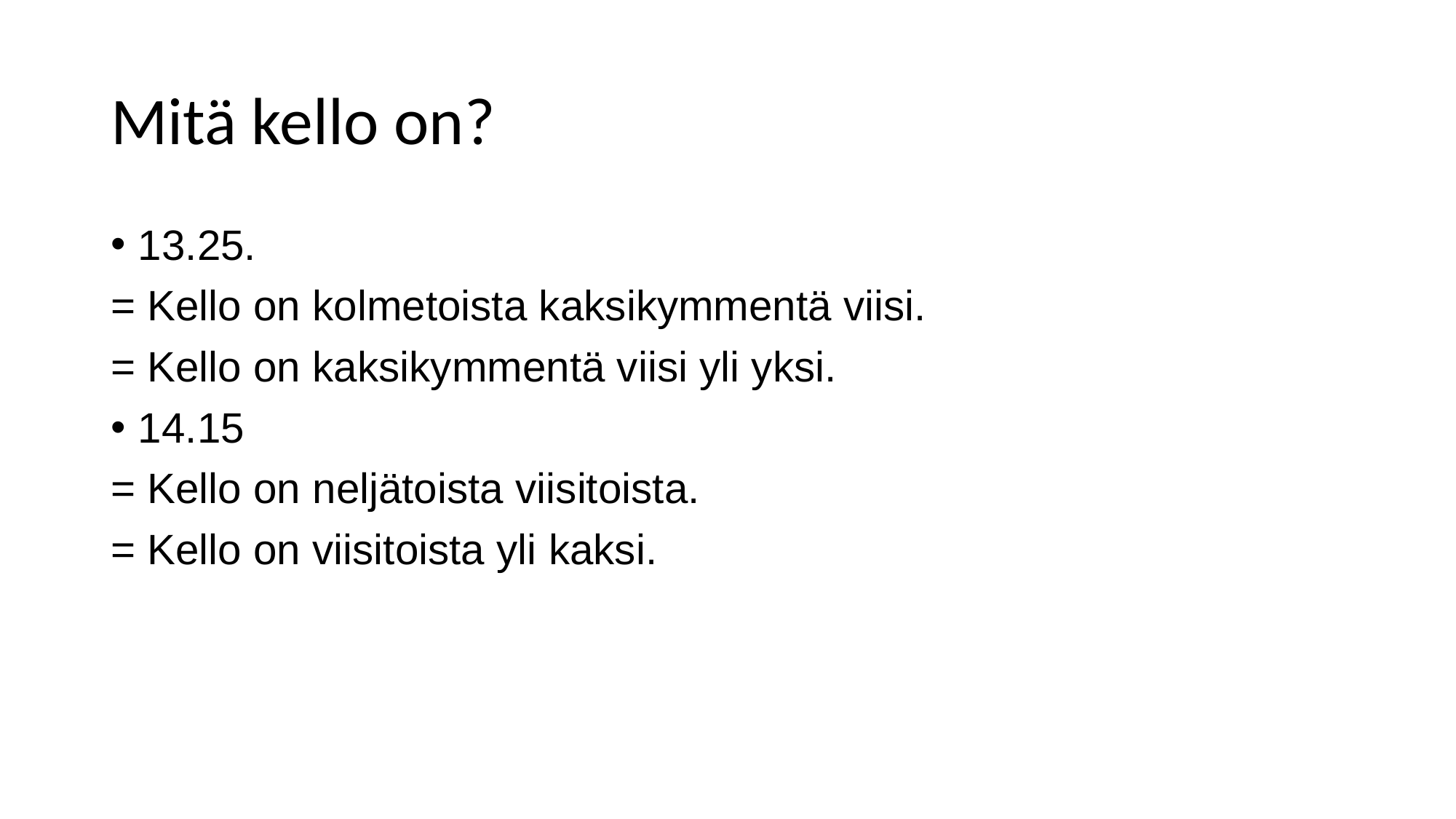

# Mitä kello on?
13.25.
= Kello on kolmetoista kaksikymmentä viisi.
= Kello on kaksikymmentä viisi yli yksi.
14.15
= Kello on neljätoista viisitoista.
= Kello on viisitoista yli kaksi.